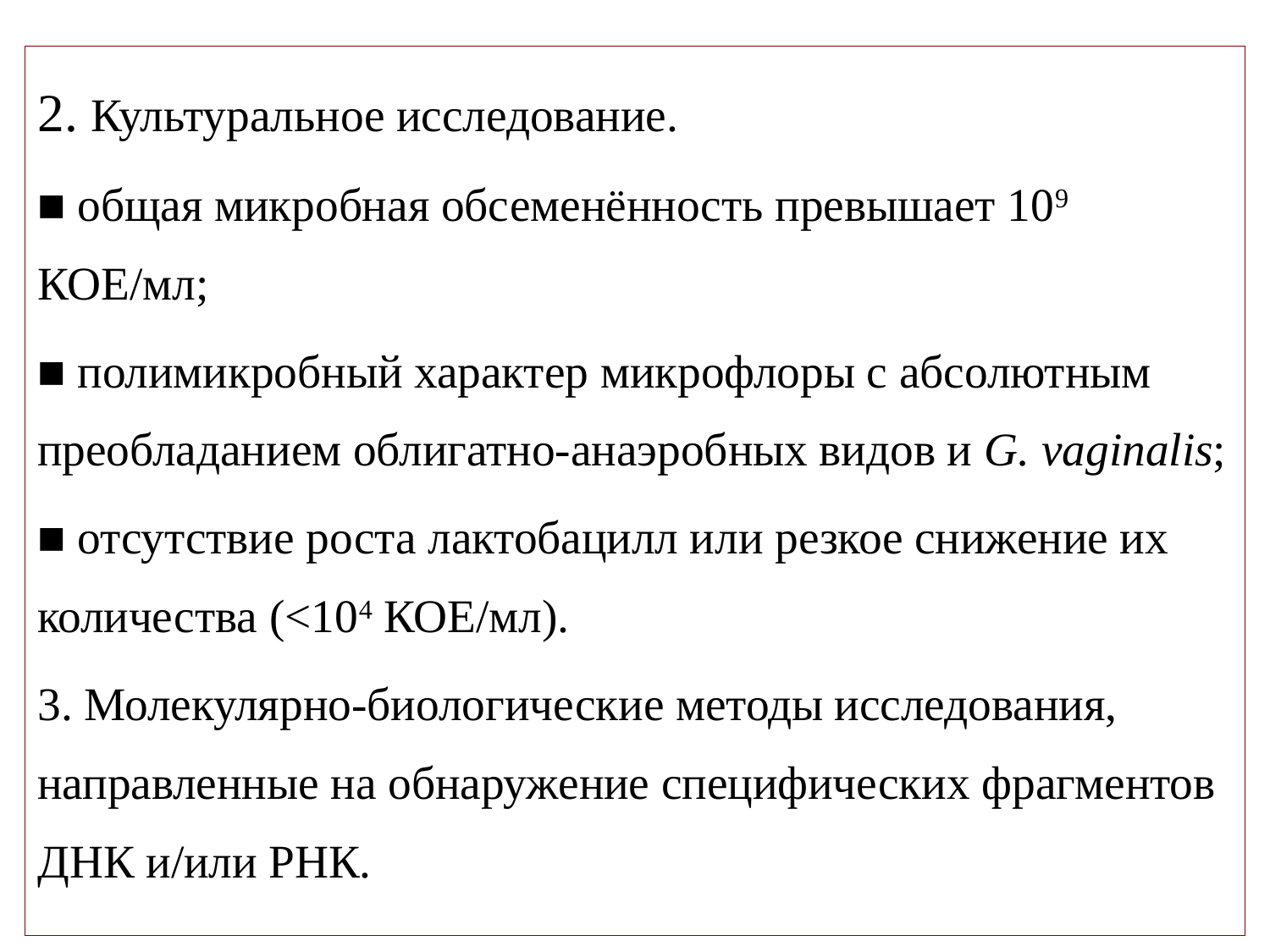

2. Культуральное исследование.
■ общая микробная обсеменённость превышает 109 КОЕ/мл;
■ полимикробный характер микрофлоры с абсолютным преобладанием облигатно-анаэробных видов и G. vаginаlis;
■ отсутствие роста лактобацилл или резкое снижение их количества (<104 КОЕ/мл).
3. Молекулярно-биологические методы исследования, направленные на обнаружение специфических фрагментов ДНК и/или РНК.